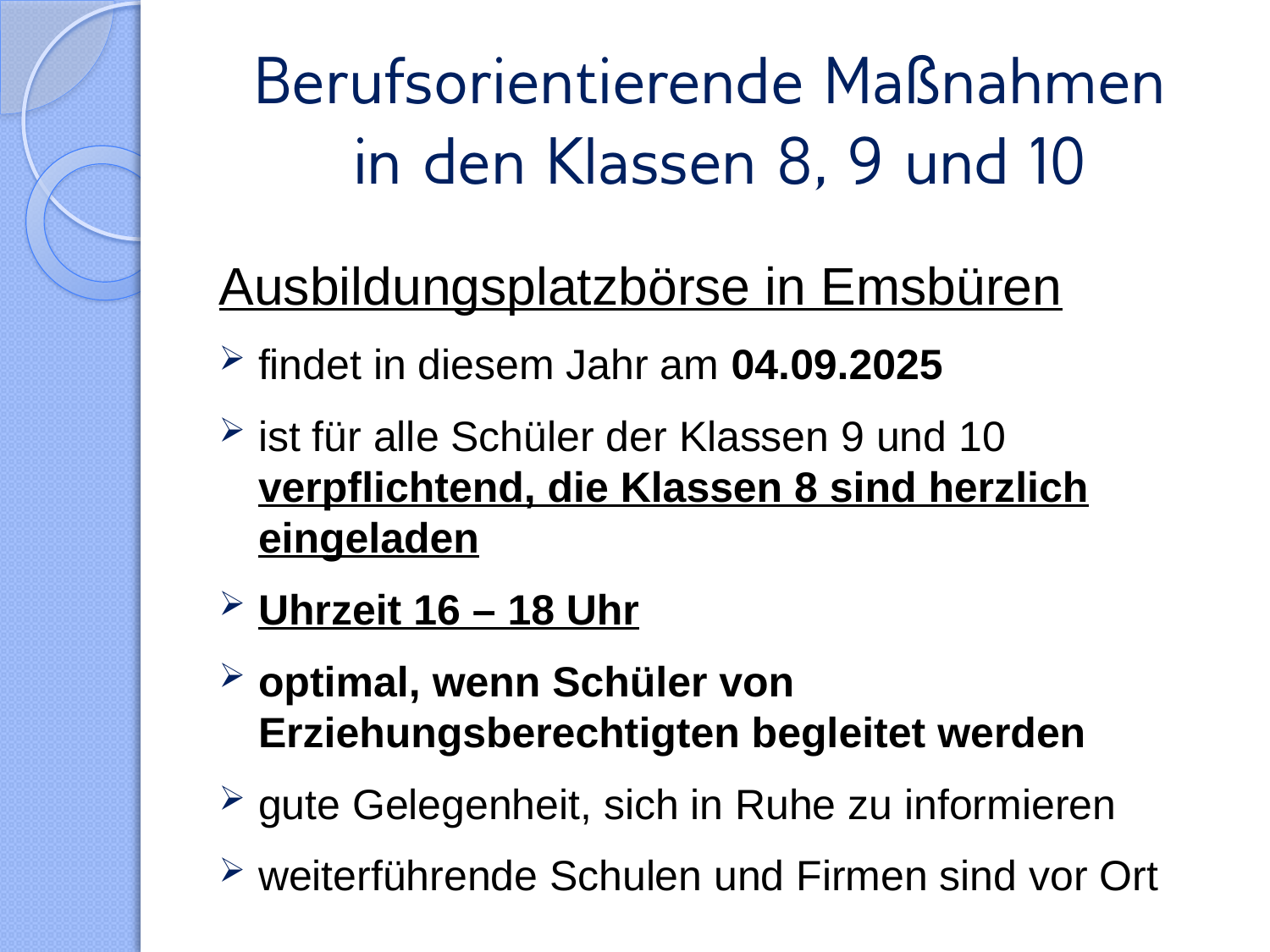

# Berufsorientierende Maßnahmen in den Klassen 8, 9 und 10
Ausbildungsplatzbörse in Emsbüren
findet in diesem Jahr am 04.09.2025
ist für alle Schüler der Klassen 9 und 10 verpflichtend, die Klassen 8 sind herzlich eingeladen
Uhrzeit 16 – 18 Uhr
optimal, wenn Schüler von Erziehungsberechtigten begleitet werden
gute Gelegenheit, sich in Ruhe zu informieren
weiterführende Schulen und Firmen sind vor Ort